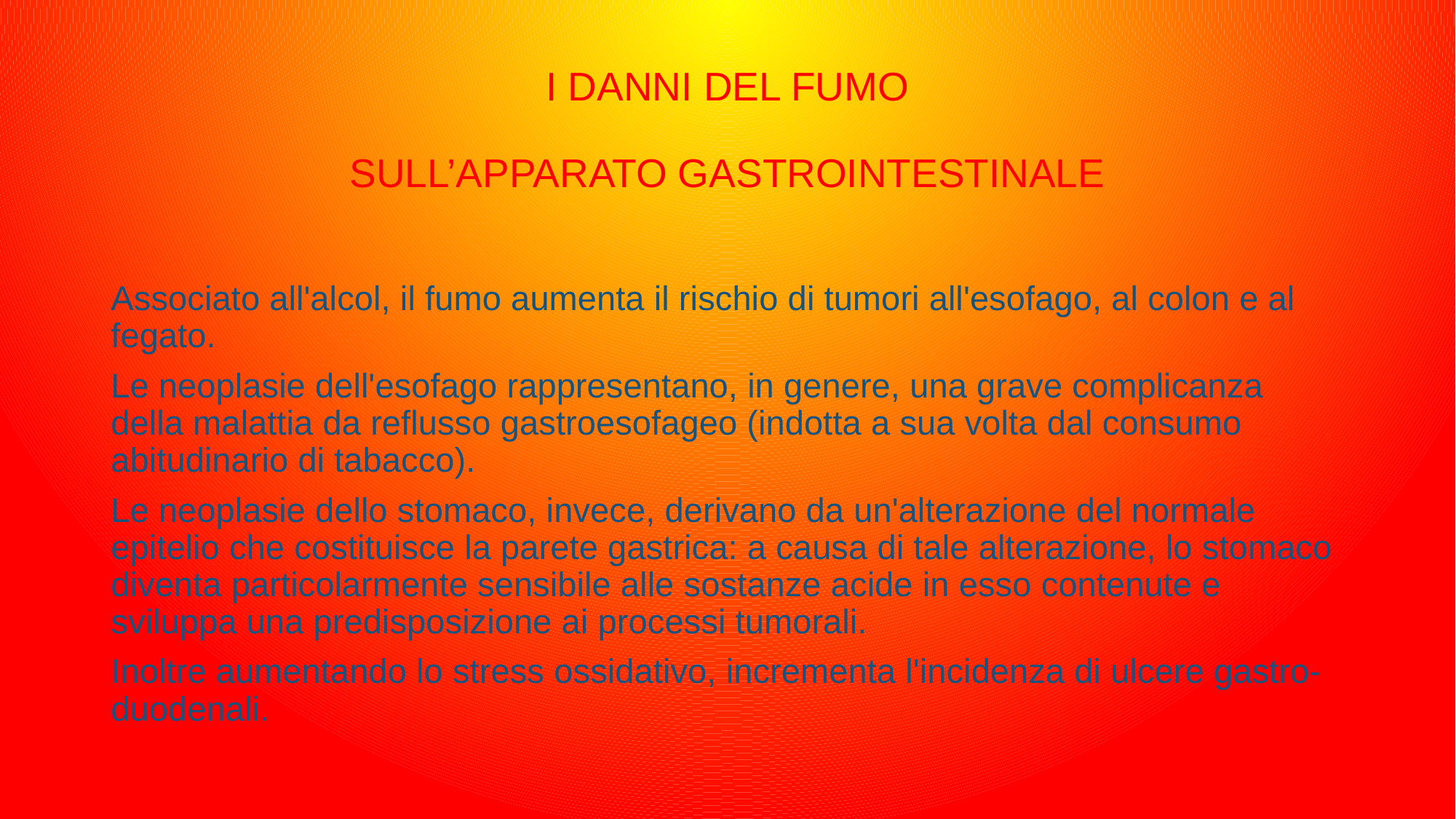

# I DANNI DEL FUMO SULL’APPARATO GASTROINTESTINALE

Associato all'alcol, il fumo aumenta il rischio di tumori all'esofago, al colon e al fegato.
Le neoplasie dell'esofago rappresentano, in genere, una grave complicanza della malattia da reflusso gastroesofageo (indotta a sua volta dal consumo abitudinario di tabacco).
Le neoplasie dello stomaco, invece, derivano da un'alterazione del normale epitelio che costituisce la parete gastrica: a causa di tale alterazione, lo stomaco diventa particolarmente sensibile alle sostanze acide in esso contenute e sviluppa una predisposizione ai processi tumorali.
Inoltre aumentando lo stress ossidativo, incrementa l'incidenza di ulcere gastro-duodenali.